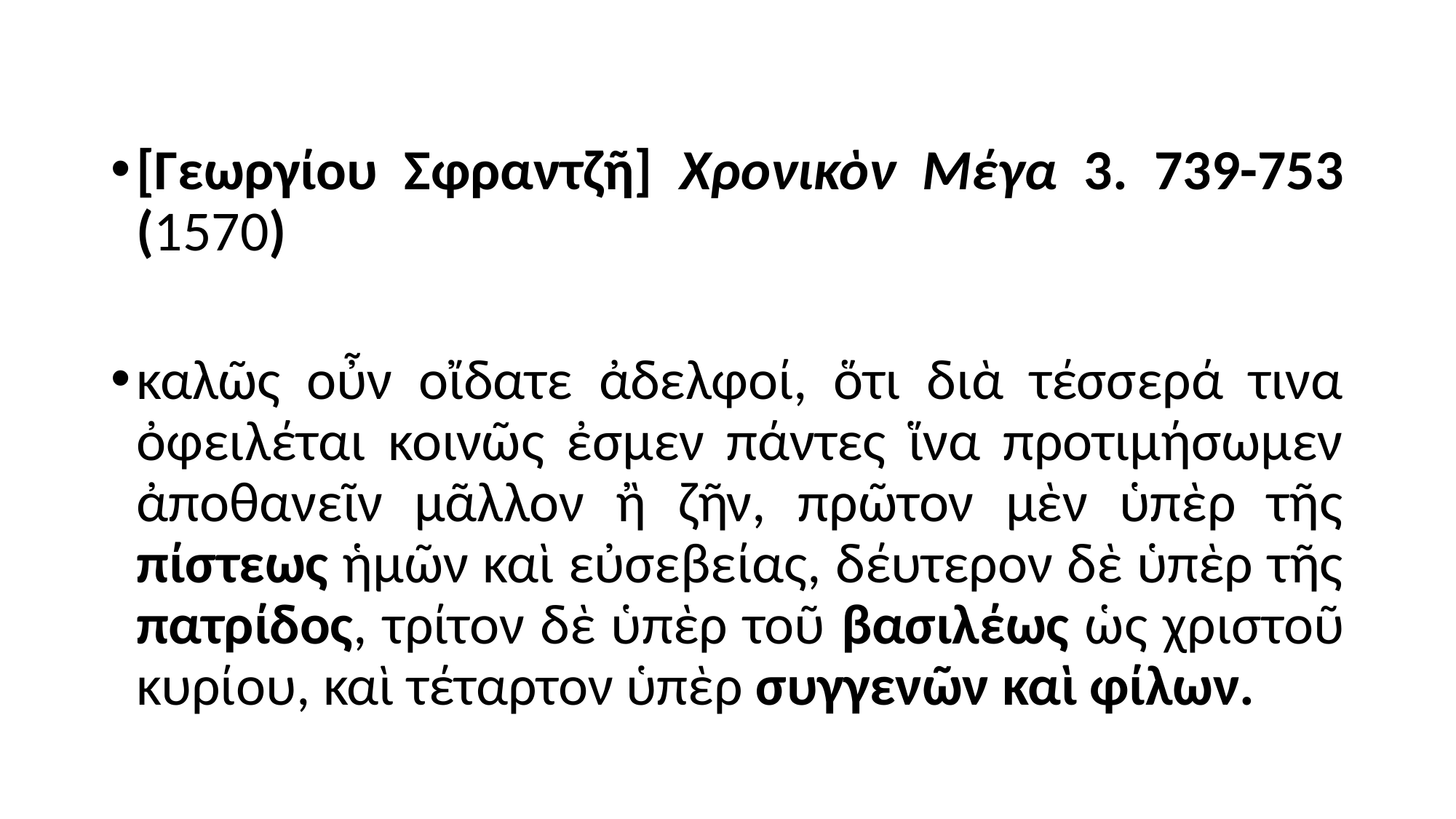

#
[Γεωργίου Σφραντζῆ] Χρονικὸν Μέγα 3. 739-753 (1570)

καλῶς οὖν οἴδατε ἀδελφοί, ὅτι διὰ τέσσερά τινα ὀφειλέται κοινῶς ἐσμεν πάντες ἵνα προτιμήσωμεν ἀποθανεῖν μᾶλλον ἢ ζῆν, πρῶτον μὲν ὑπὲρ τῆς πίστεως ἡμῶν καὶ εὐσεβείας, δέυτερον δὲ ὑπὲρ τῆς πατρίδος, τρίτον δὲ ὑπὲρ τοῦ βασιλέως ὡς χριστοῦ κυρίου, καὶ τέταρτον ὑπὲρ συγγενῶν καὶ φίλων.